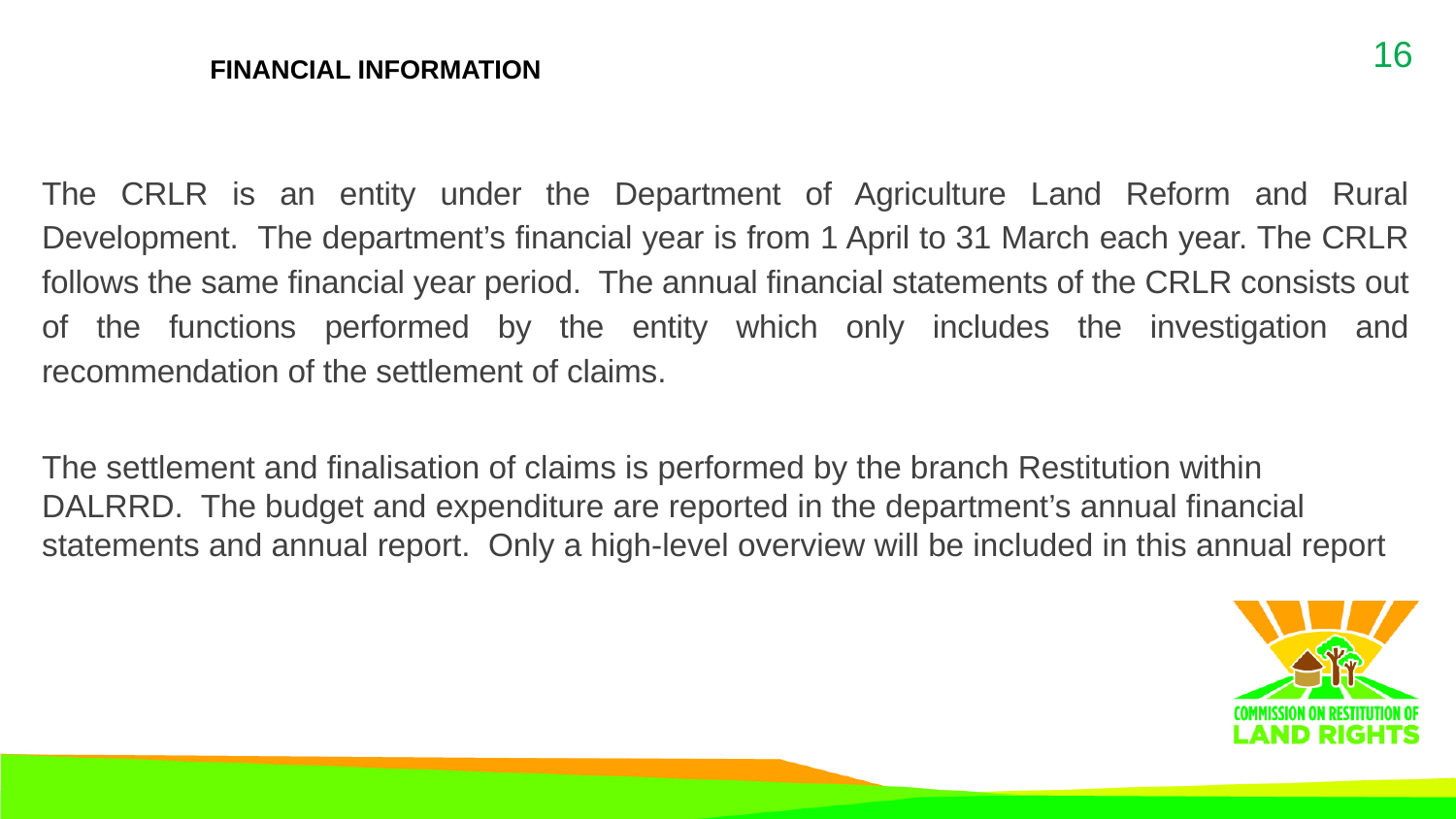

# FINANCIAL INFORMATION
16

The CRLR is an entity under the Department of Agriculture Land Reform and Rural Development.  The department’s financial year is from 1 April to 31 March each year. The CRLR follows the same financial year period.  The annual financial statements of the CRLR consists out of the functions performed by the entity which only includes the investigation and recommendation of the settlement of claims.

The settlement and finalisation of claims is performed by the branch Restitution within DALRRD.  The budget and expenditure are reported in the department’s annual financial statements and annual report.  Only a high-level overview will be included in this annual report